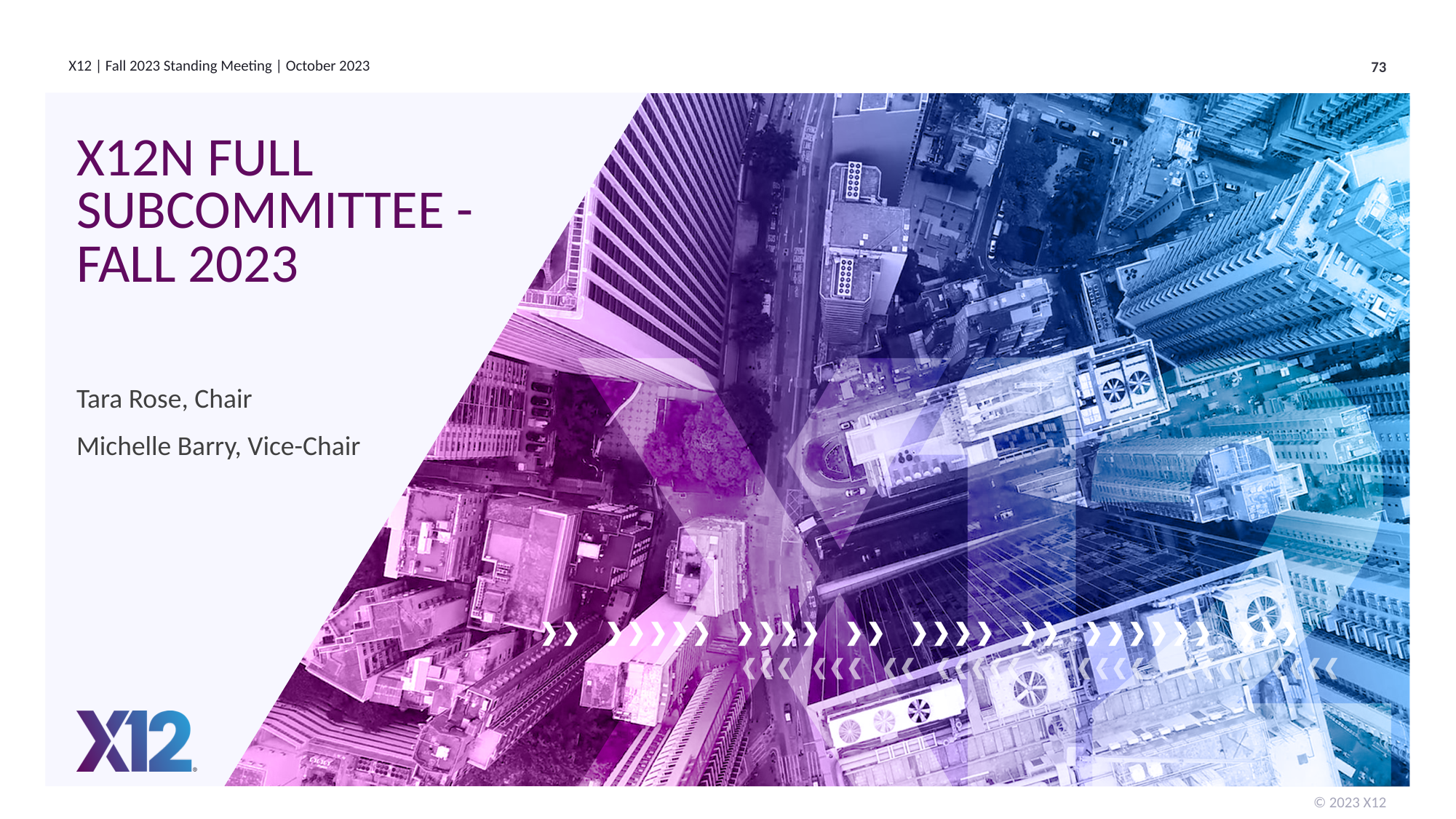

# X12N Full Subcommittee -  Fall 2023
Tara Rose, Chair
Michelle Barry, Vice-Chair